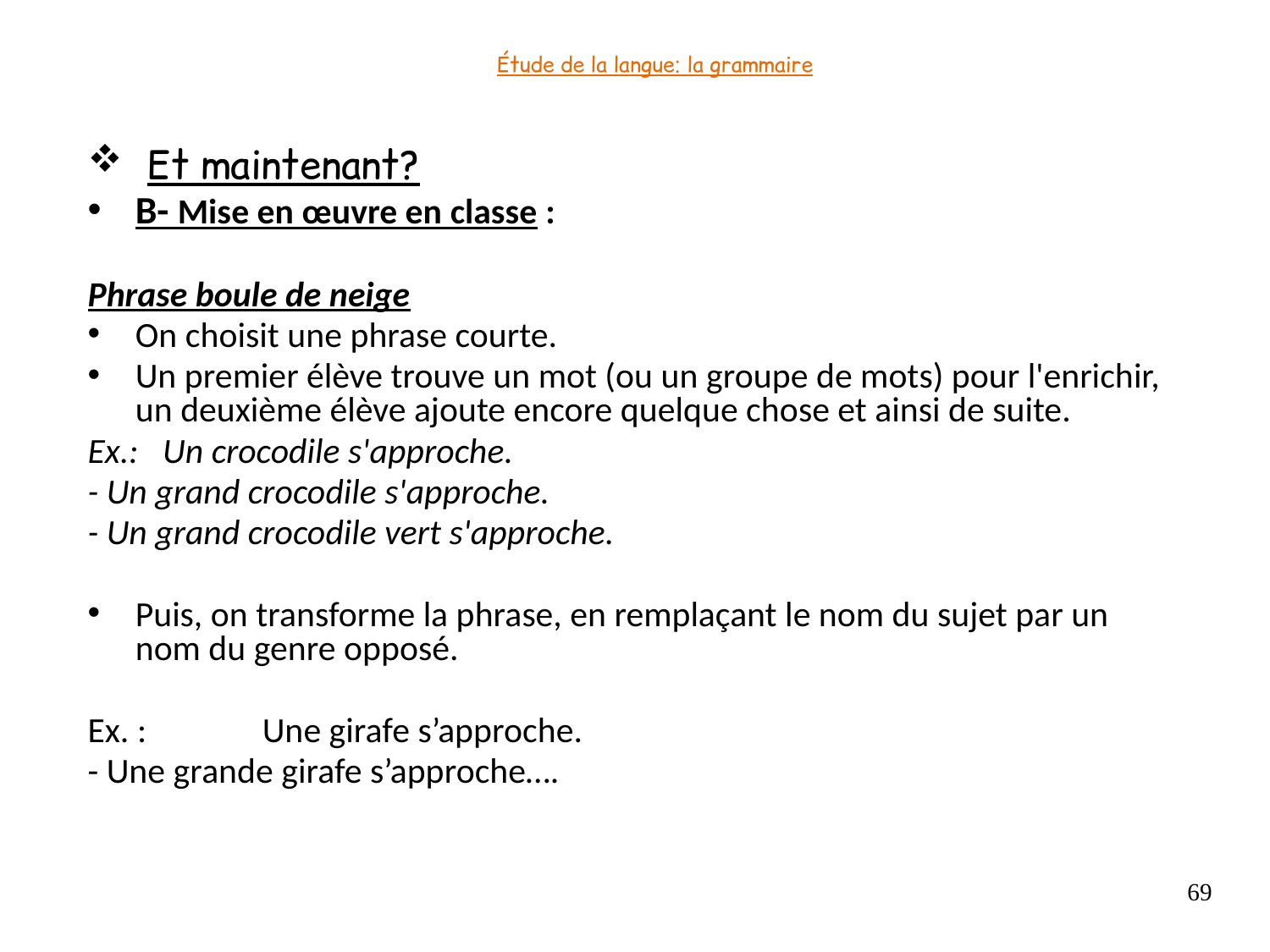

# Étude de la langue: la grammaire
 Et maintenant?
B- Mise en œuvre en classe :

Phrase boule de neige
On choisit une phrase courte.
Un premier élève trouve un mot (ou un groupe de mots) pour l'enrichir, un deuxième élève ajoute encore quelque chose et ainsi de suite.
Ex.:   Un crocodile s'approche.
- Un grand crocodile s'approche.
- Un grand crocodile vert s'approche.

Puis, on transforme la phrase, en remplaçant le nom du sujet par un nom du genre opposé.

Ex. : 	Une girafe s’approche.
- Une grande girafe s’approche….
69